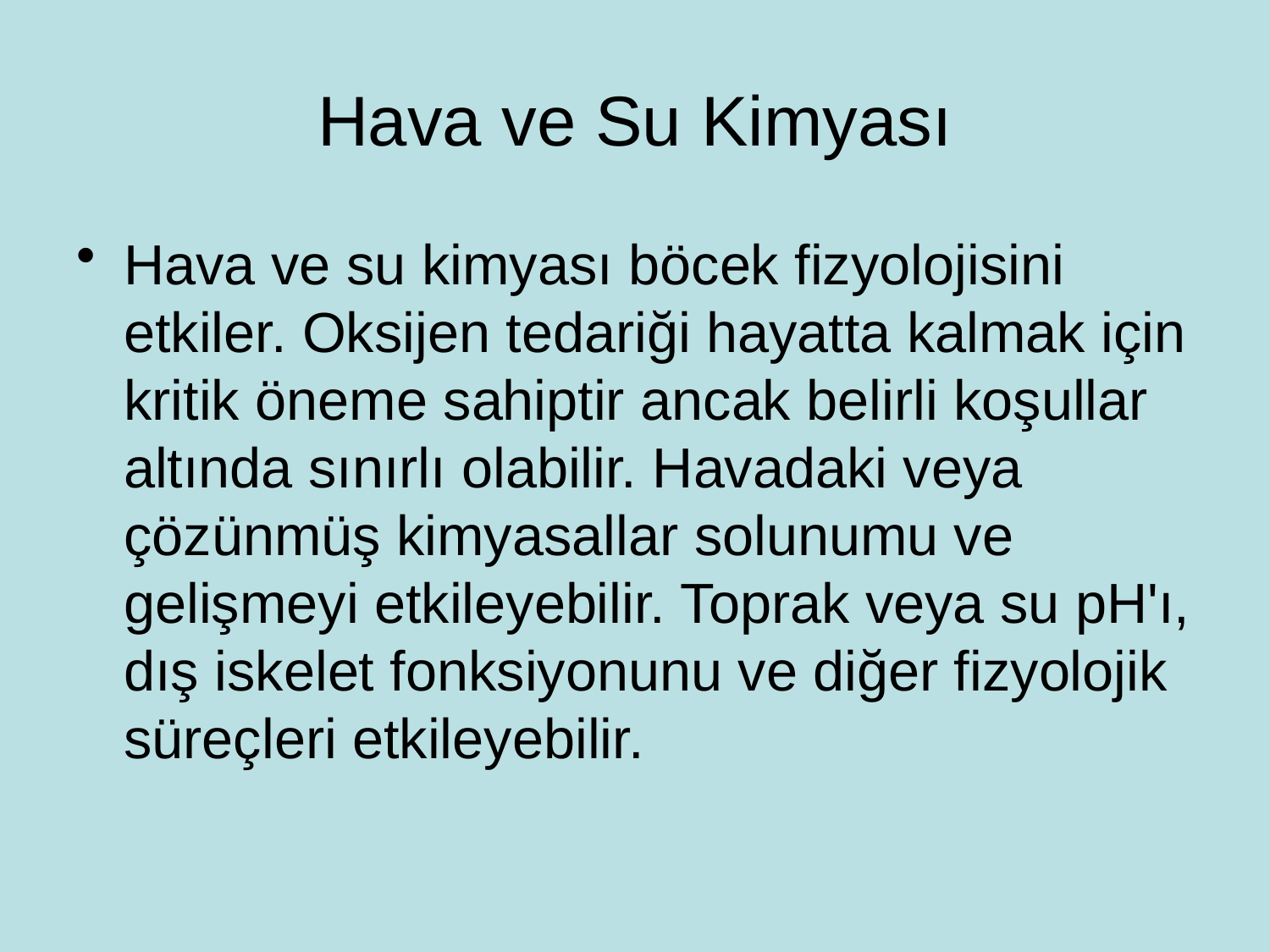

# Hava ve Su Kimyası
Hava ve su kimyası böcek fizyolojisini etkiler. Oksijen tedariği hayatta kalmak için kritik öneme sahiptir ancak belirli koşullar altında sınırlı olabilir. Havadaki veya çözünmüş kimyasallar solunumu ve gelişmeyi etkileyebilir. Toprak veya su pH'ı, dış iskelet fonksiyonunu ve diğer fizyolojik süreçleri etkileyebilir.